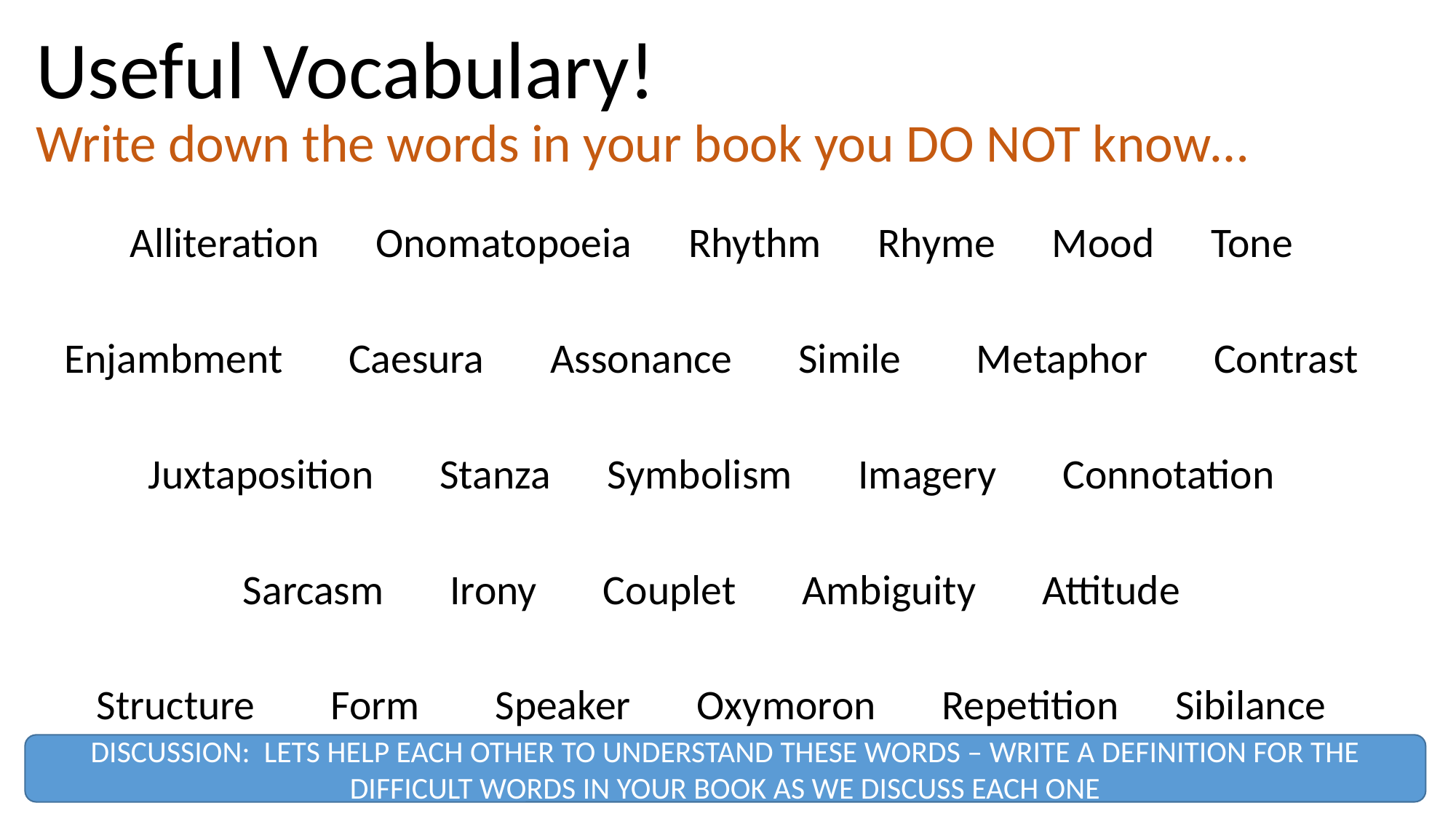

# Useful Vocabulary! Write down the words in your book you DO NOT know…
Alliteration      Onomatopoeia      Rhythm      Rhyme      Mood      Tone
Enjambment       Caesura       Assonance       Simile        Metaphor       Contrast
Juxtaposition       Stanza      Symbolism       Imagery       Connotation
Sarcasm       Irony       Couplet       Ambiguity       Attitude
Structure        Form        Speaker       Oxymoron       Repetition      Sibilance

DISCUSSION:  LETS HELP EACH OTHER TO UNDERSTAND THESE WORDS – WRITE A DEFINITION FOR THE DIFFICULT WORDS IN YOUR BOOK AS WE DISCUSS EACH ONE